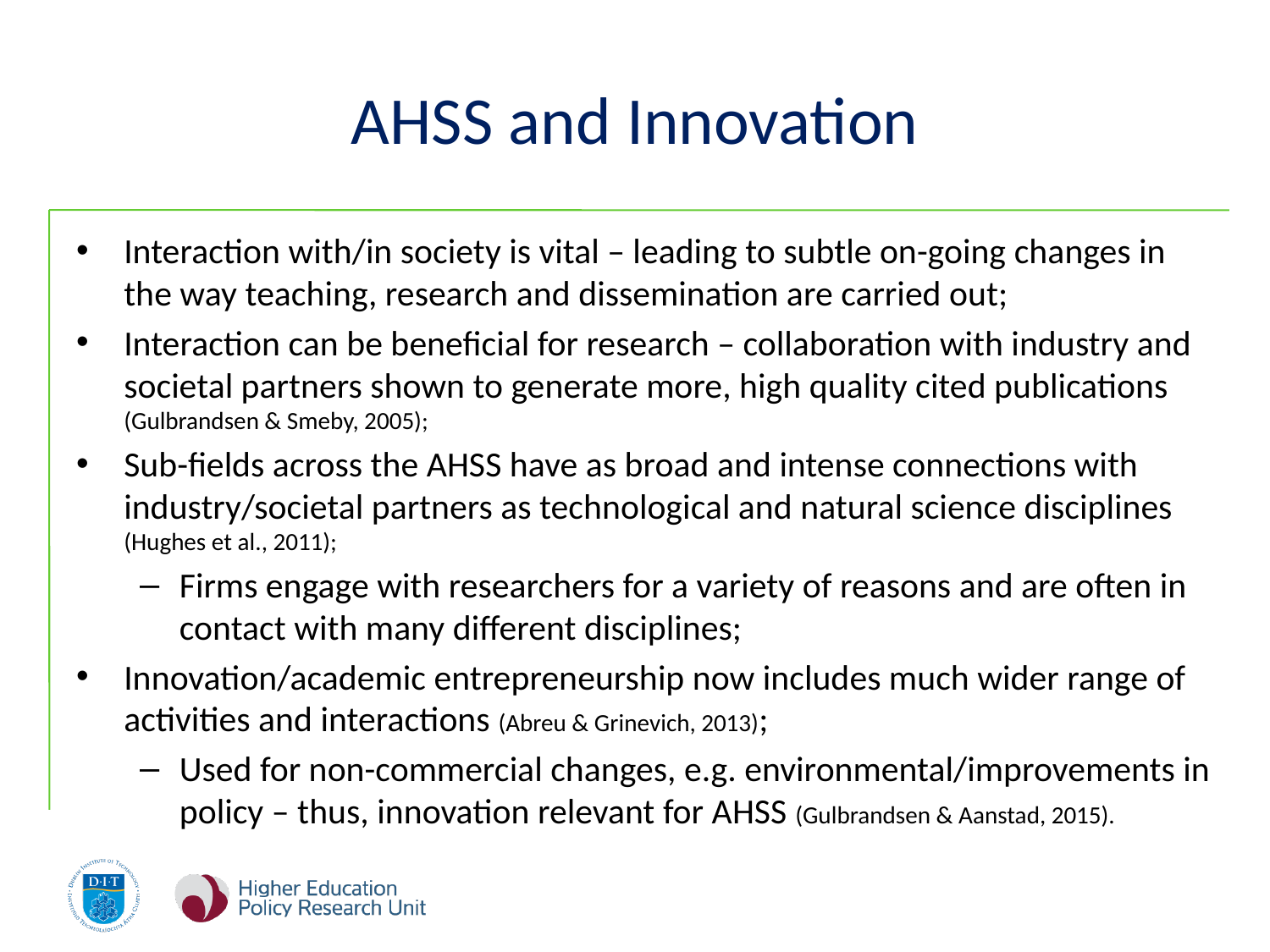

# AHSS and Innovation
Interaction with/in society is vital – leading to subtle on-going changes in the way teaching, research and dissemination are carried out;
Interaction can be beneficial for research – collaboration with industry and societal partners shown to generate more, high quality cited publications (Gulbrandsen & Smeby, 2005);
Sub-fields across the AHSS have as broad and intense connections with industry/societal partners as technological and natural science disciplines (Hughes et al., 2011);
Firms engage with researchers for a variety of reasons and are often in contact with many different disciplines;
Innovation/academic entrepreneurship now includes much wider range of activities and interactions (Abreu & Grinevich, 2013);
Used for non-commercial changes, e.g. environmental/improvements in policy – thus, innovation relevant for AHSS (Gulbrandsen & Aanstad, 2015).